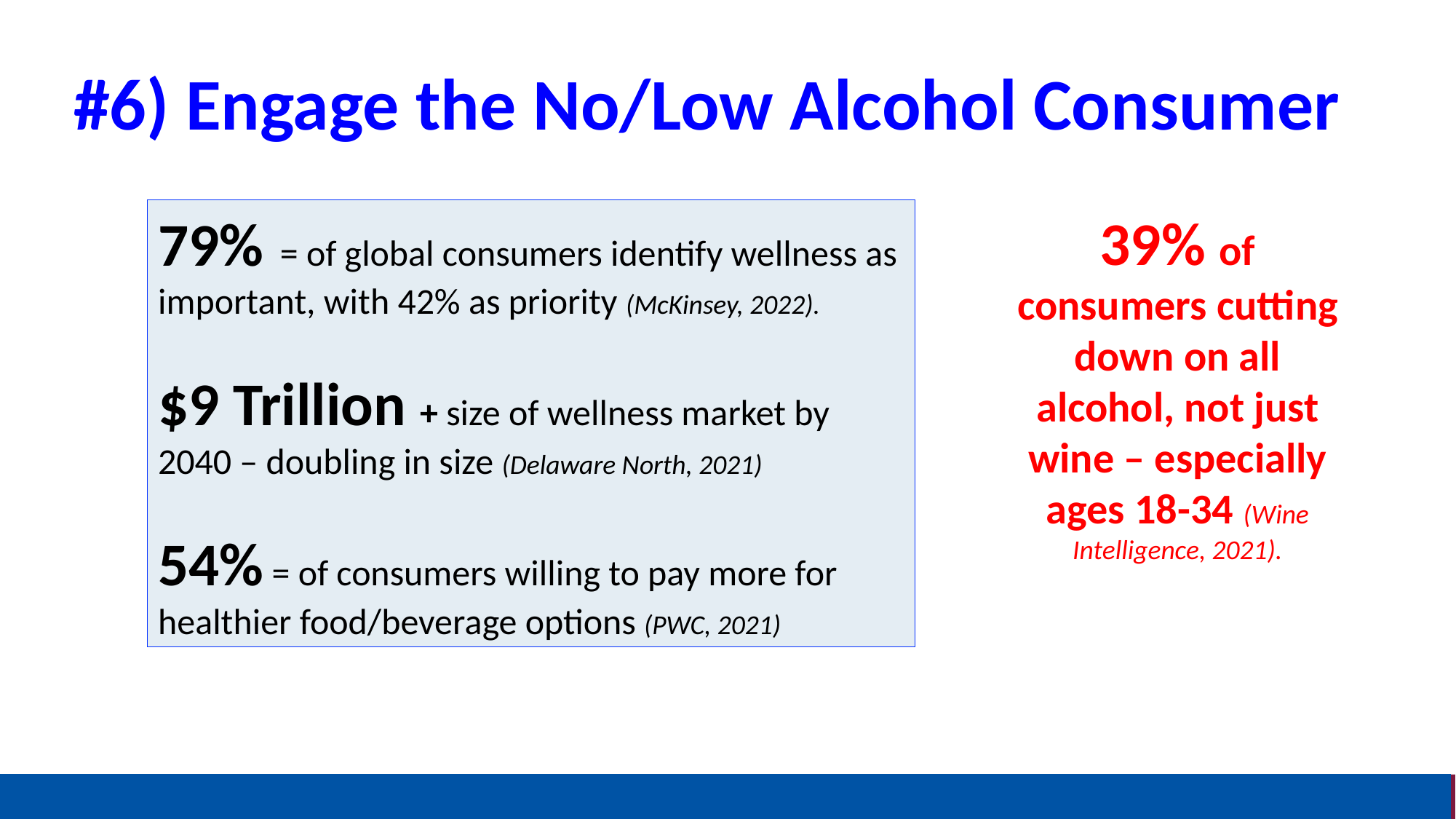

#6) Engage the No/Low Alcohol Consumer
79%  = of global consumers identify wellness as important, with 42% as priority (McKinsey, 2022).

$9 Trillion + size of wellness market by 2040 – doubling in size (Delaware North, 2021)

54% = of consumers willing to pay more for healthier food/beverage options (PWC, 2021)
39% of consumers cutting down on all alcohol, not just wine – especially ages 18-34 (Wine Intelligence, 2021).